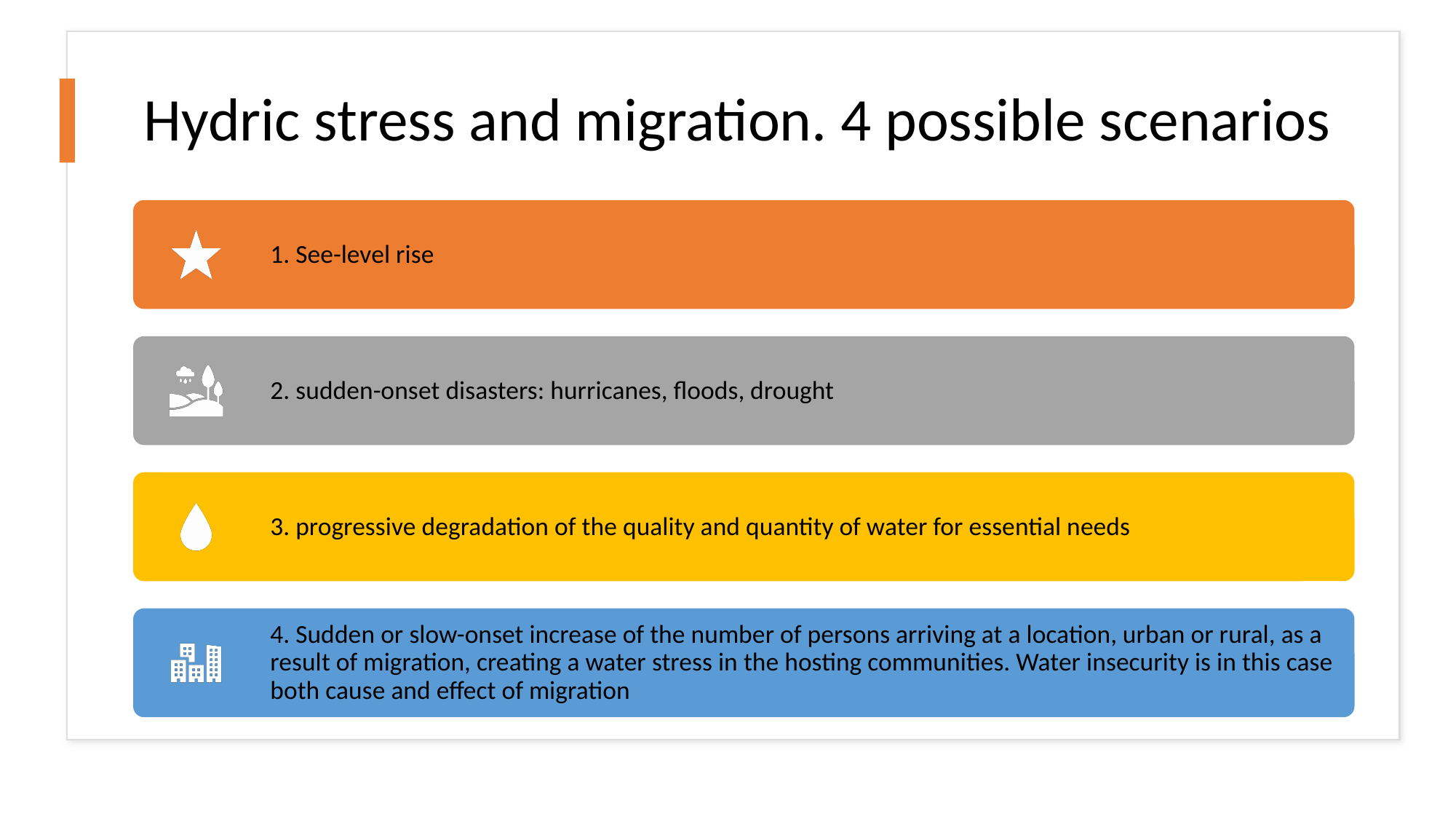

# Hydric stress and migration. 4 possible scenarios

1. See-level rise
2. sudden-onset disasters: hurricanes, floods, drought
3. progressive degradation of the quality and quantity of water for essential needs
4. Sudden or slow-onset increase of the number of persons arriving at a location, urban or rural, as a result of migration, creating a water stress in the hosting communities. Water insecurity is in this case both cause and effect of migration